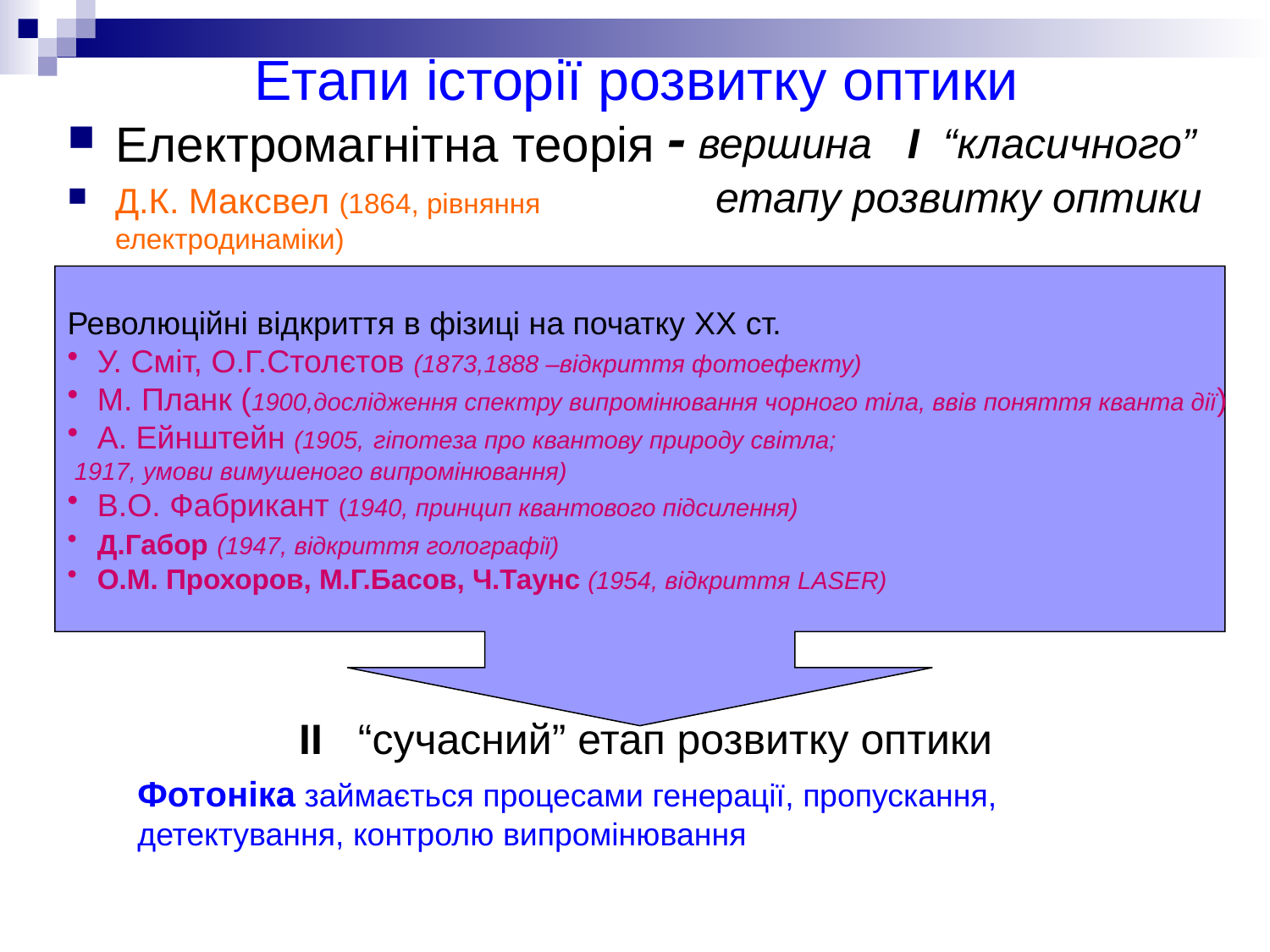

# Етапи історії розвитку оптики
- вершина   I  “класичного” етапу розвитку оптики
Електромагнітна теорія
Д.К. Максвел (1864, рівняння електродинаміки)
Революційні відкриття в фізиці на початку XX ст.
У. Сміт, О.Г.Столєтов (1873,1888 –відкриття фотоефекту)
М. Планк (1900,дослідження спектру випромінювання чорного тіла, ввів поняття кванта дії)
А. Ейнштейн (1905, гіпотеза про квантову природу світла;
 1917, умови вимушеного випромінювання)
В.О. Фабрикант (1940, принцип квантового підсилення)
Д.Габор (1947, відкриття голографії)
О.М. Прохоров, М.Г.Басов, Ч.Таунс (1954, відкриття LASER)
 II   “сучасний” етап розвитку оптики
Фотоніка займається процесами генерації, пропускання, детектування, контролю випромінювання